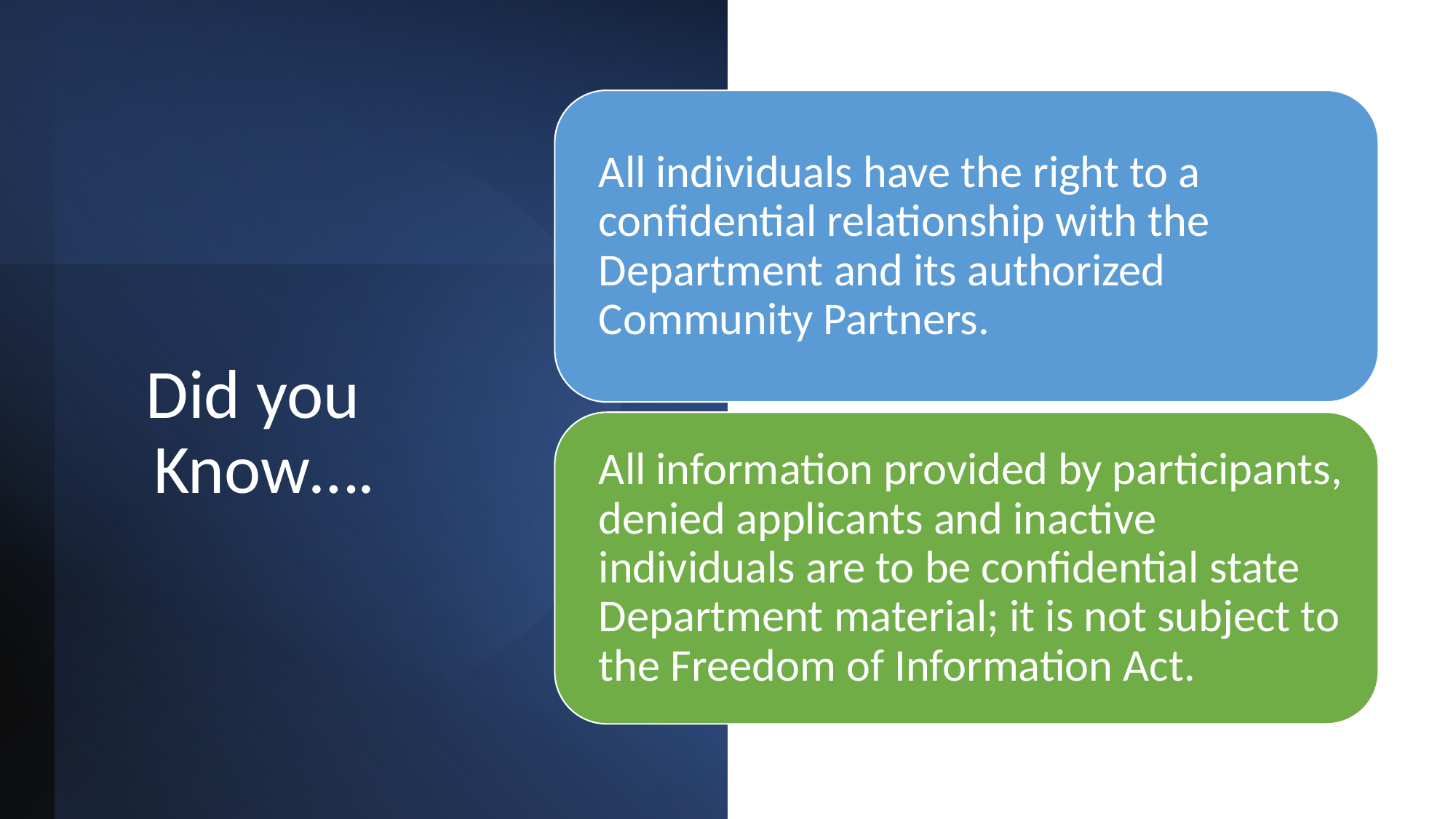

All individuals have the right to a confidential relationship with the Department and its authorized Community Partners.
All information provided by participants, denied applicants and inactive individuals are to be confidential state Department material; it is not subject to the Freedom of Information Act.

# Did you Know….